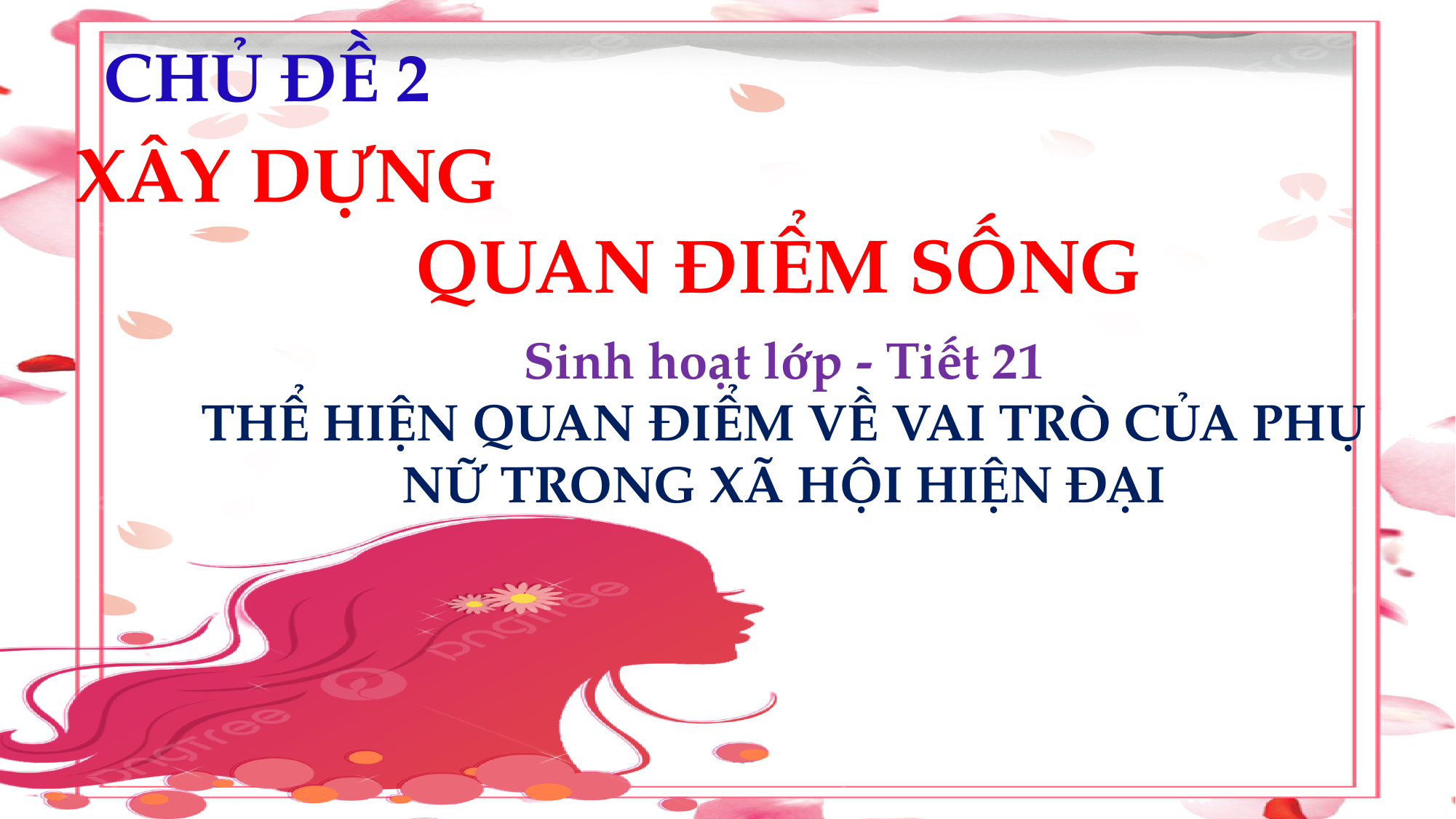

CHỦ ĐỀ 2
XÂY DỰNG
                  QUAN ĐIỂM SỐNG
Sinh hoạt lớp - Tiết 21
THỂ HIỆN QUAN ĐIỂM VỀ VAI TRÒ CỦA PHỤ NỮ TRONG XÃ HỘI HIỆN ĐẠI